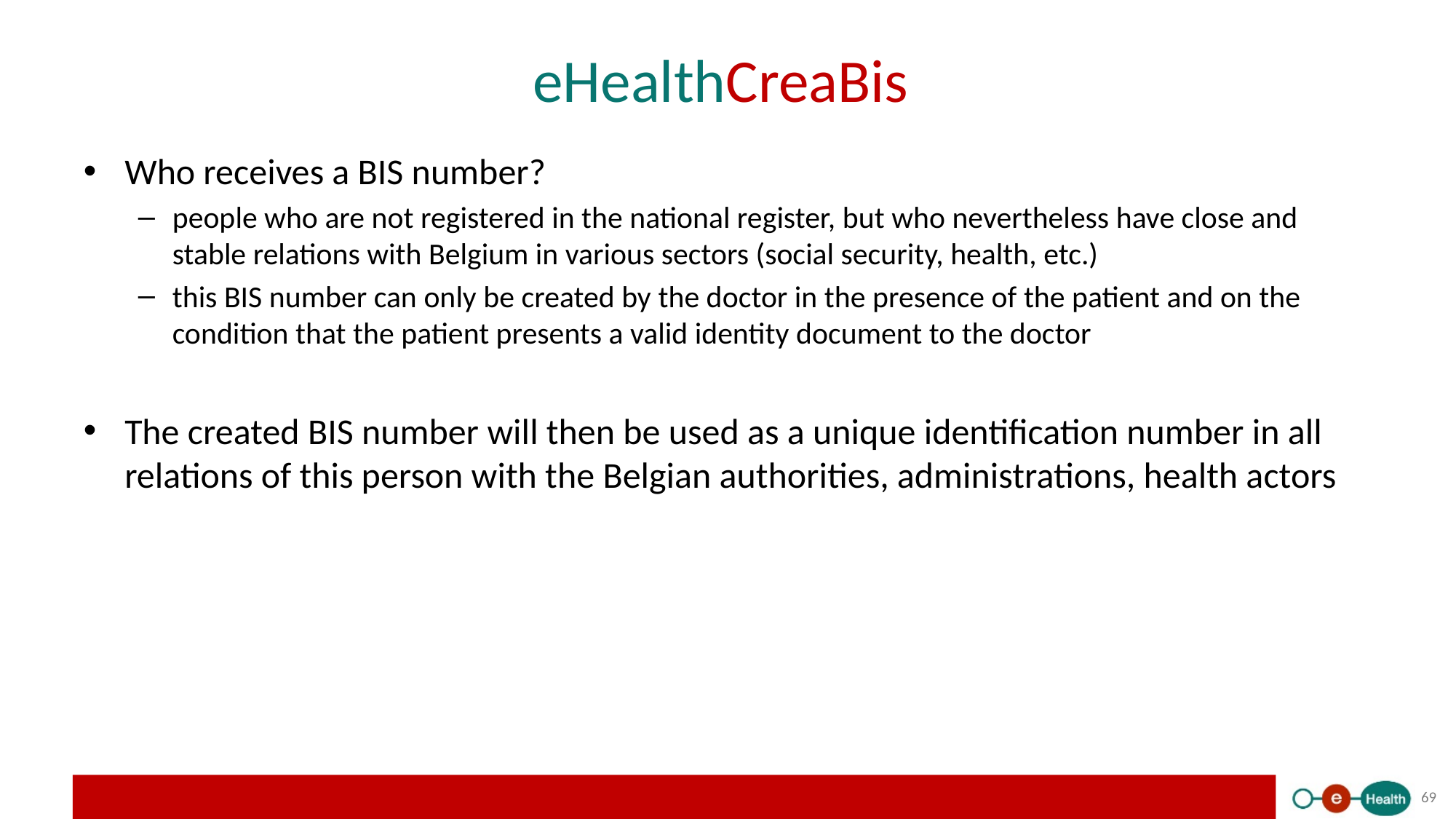

# eHealthCreaBis
Who receives a BIS number?
people who are not registered in the national register, but who nevertheless have close and stable relations with Belgium in various sectors (social security, health, etc.)
this BIS number can only be created by the doctor in the presence of the patient and on the condition that the patient presents a valid identity document to the doctor

The created BIS number will then be used as a unique identification number in all relations of this person with the Belgian authorities, administrations, health actors
69